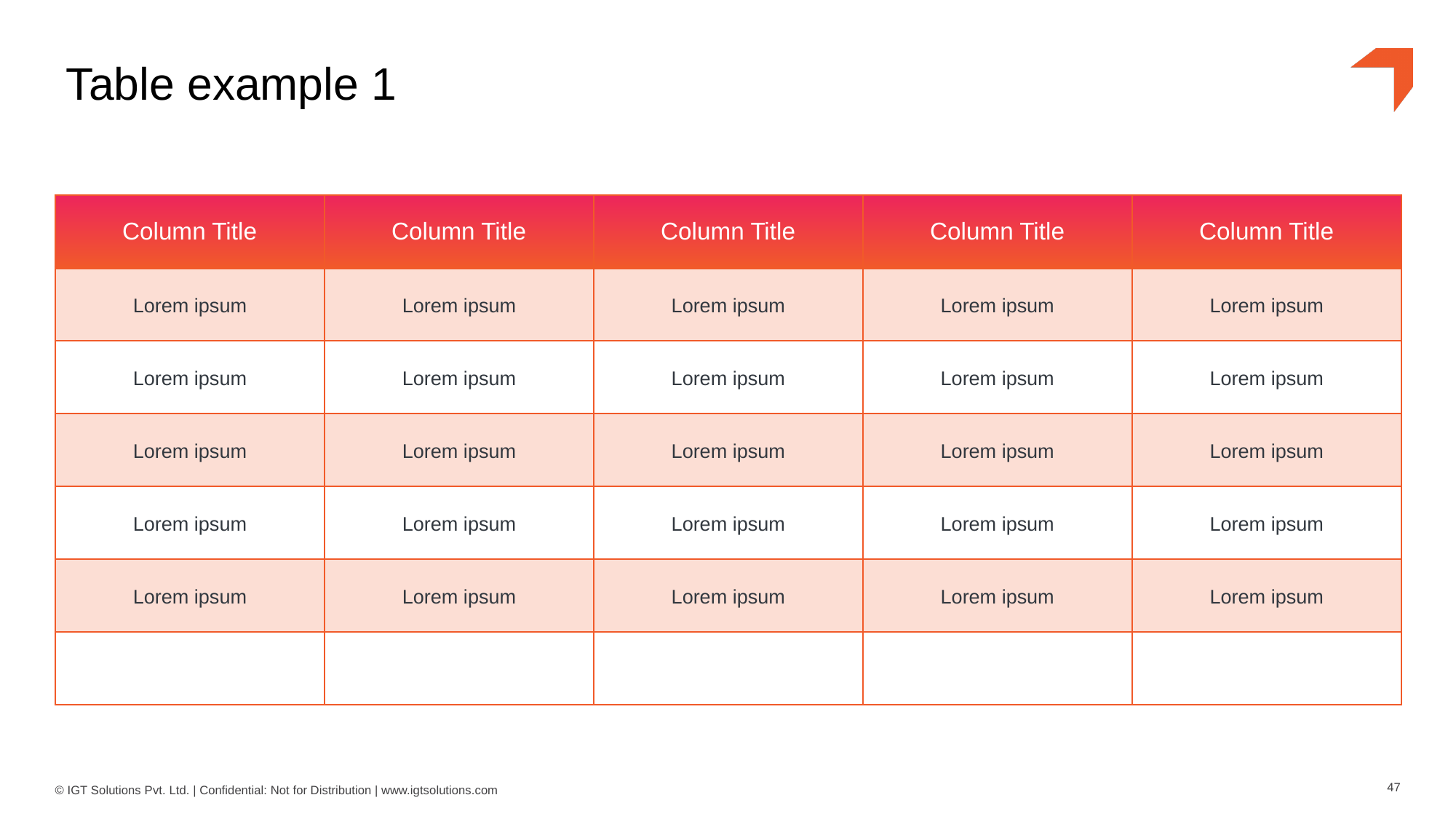

# Table example 1
| Column Title | Column Title | Column Title | Column Title | Column Title |
| --- | --- | --- | --- | --- |
| Lorem ipsum | Lorem ipsum | Lorem ipsum | Lorem ipsum | Lorem ipsum |
| Lorem ipsum | Lorem ipsum | Lorem ipsum | Lorem ipsum | Lorem ipsum |
| Lorem ipsum | Lorem ipsum | Lorem ipsum | Lorem ipsum | Lorem ipsum |
| Lorem ipsum | Lorem ipsum | Lorem ipsum | Lorem ipsum | Lorem ipsum |
| Lorem ipsum | Lorem ipsum | Lorem ipsum | Lorem ipsum | Lorem ipsum |
|  |  |  |  |  |